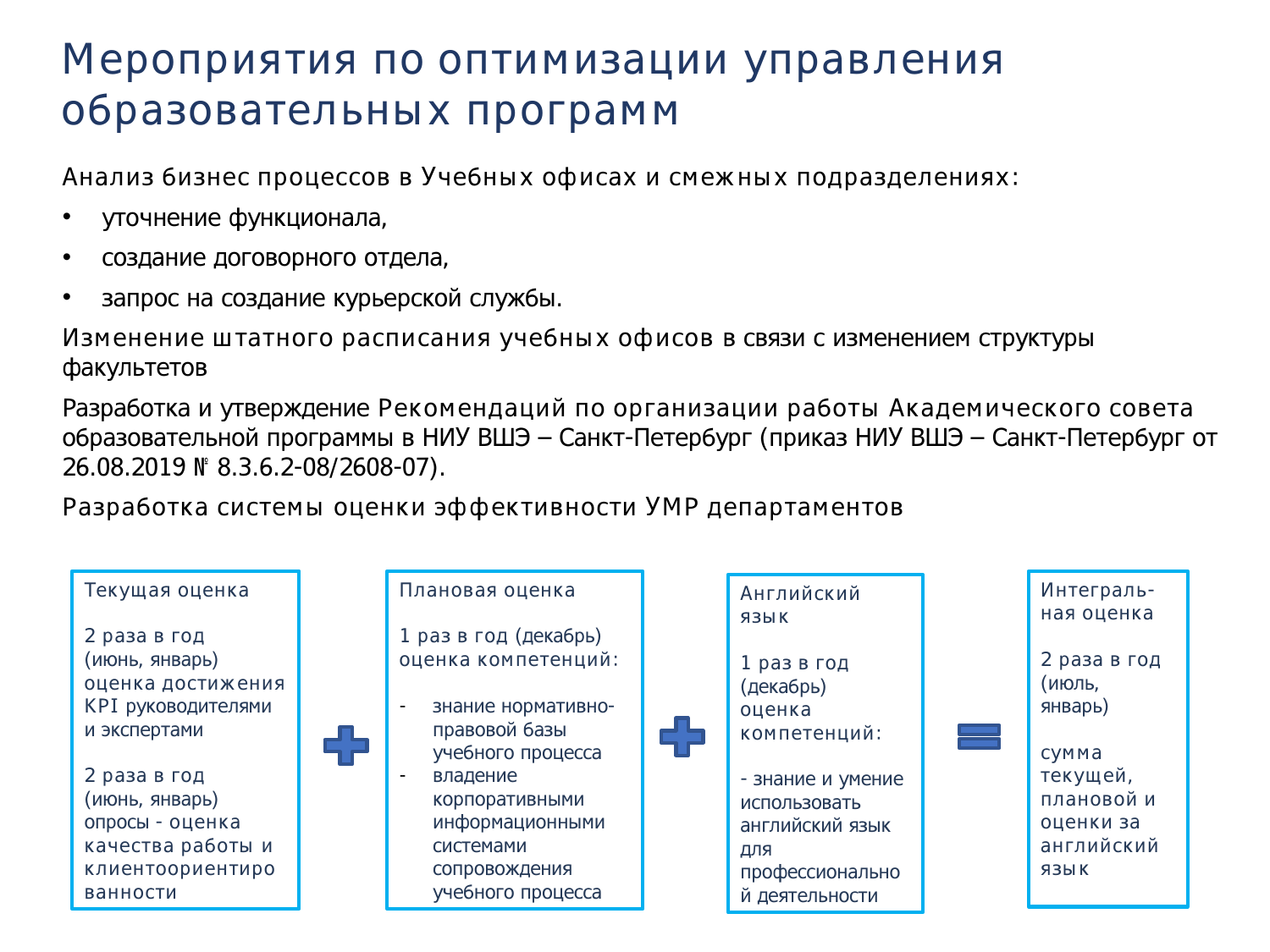

# Мероприятия по оптимизации управления образовательных программ
Анализ бизнес процессов в Учебных офисах и смежных подразделениях:
уточнение функционала,
создание договорного отдела,
запрос на создание курьерской службы.
Изменение штатного расписания учебных офисов в связи с изменением структуры факультетов
Разработка и утверждение Рекомендаций по организации работы Академического совета образовательной программы в НИУ ВШЭ – Санкт-Петербург (приказ НИУ ВШЭ – Санкт-Петербург от 26.08.2019 № 8.3.6.2-08/2608-07).
Разработка системы оценки эффективности УМР департаментов

Текущая оценка
2 раза в год
(июнь, январь)
оценка достижения KPI руководителями и экспертами

2 раза в год
(июнь, январь)
опросы - оценка качества работы и клиентоориентированности
Плановая оценка
1 раз в год (декабрь)
оценка компетенций:

знание нормативно-правовой базы учебного процесса
владение корпоративными информационными системами сопровождения учебного процесса
Интеграль-ная оценка
2 раза в год
(июль, январь)

сумма текущей, плановой и оценки за английский язык

Английский язык
1 раз в год (декабрь)
оценка компетенций:

- знание и умение использовать английский язык для профессиональной деятельности